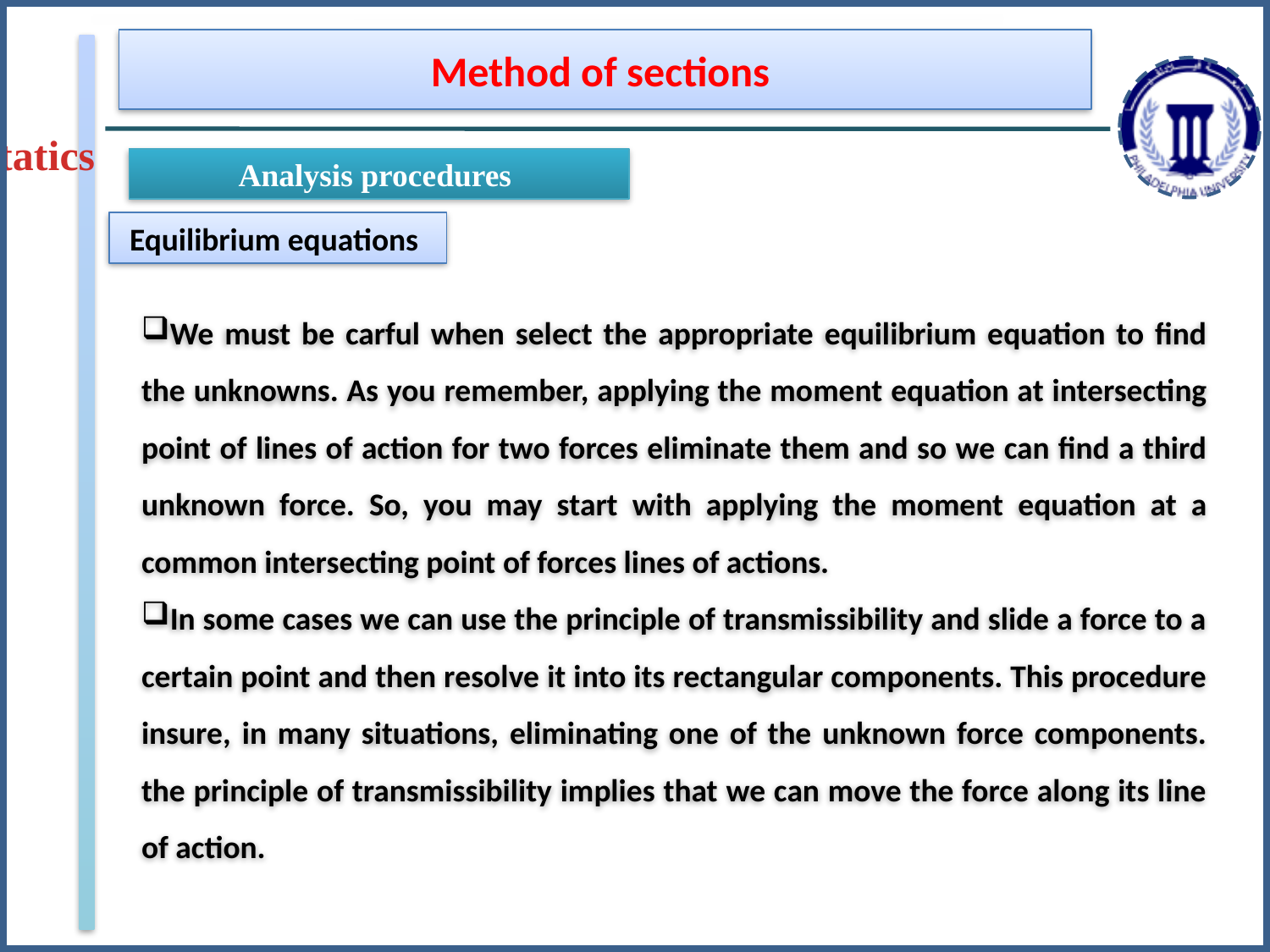

Method of sections

Statics
Analysis procedures
Equilibrium equations
We must be carful when select the appropriate equilibrium equation to find the unknowns. As you remember, applying the moment equation at intersecting point of lines of action for two forces eliminate them and so we can find a third unknown force. So, you may start with applying the moment equation at a common intersecting point of forces lines of actions.
In some cases we can use the principle of transmissibility and slide a force to a certain point and then resolve it into its rectangular components. This procedure insure, in many situations, eliminating one of the unknown force components. the principle of transmissibility implies that we can move the force along its line of action.